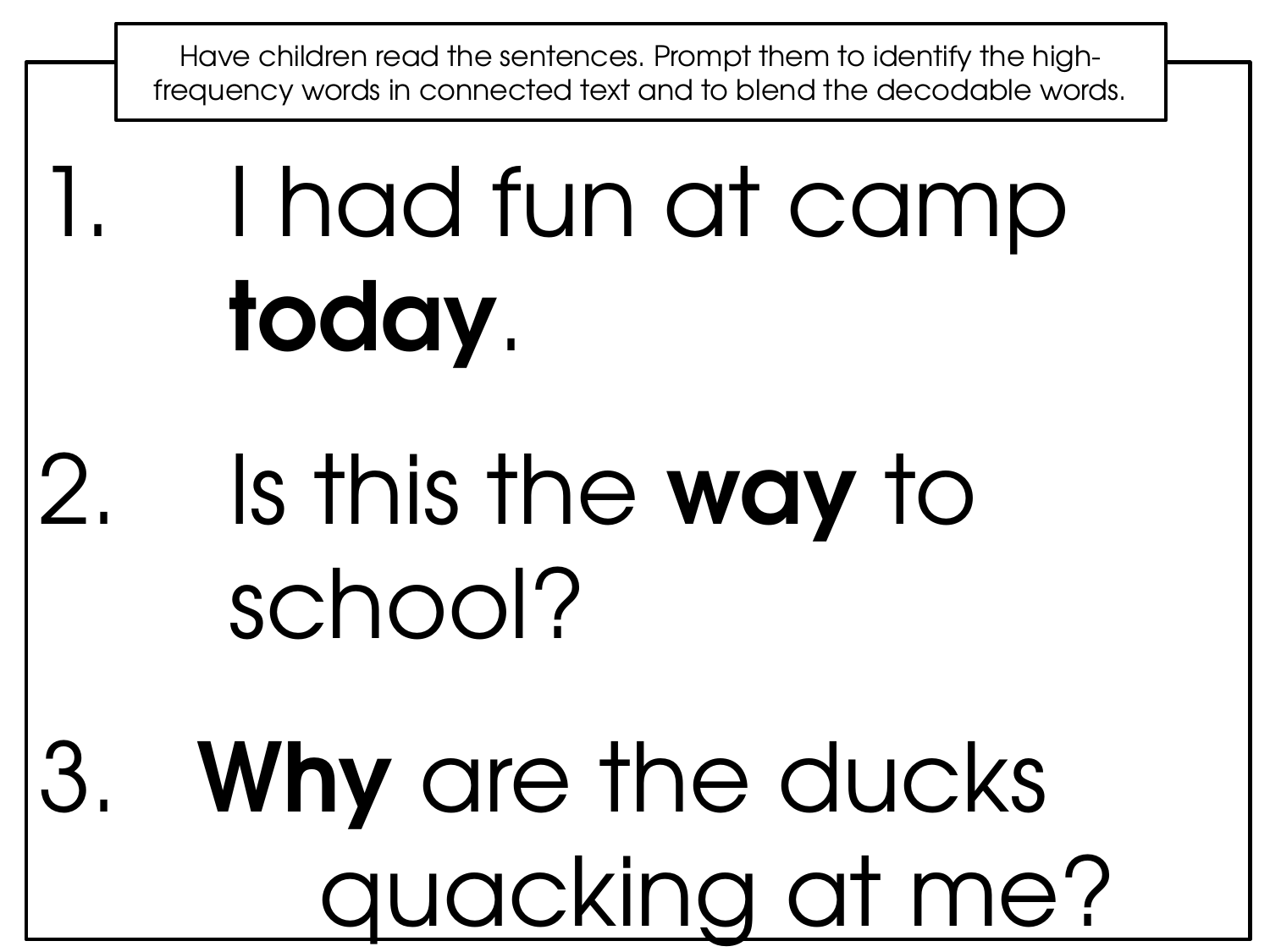

Have children read the sentences. Prompt them to identify the high-frequency words in connected text and to blend the decodable words.

I had fun at camp today.

Is this the way to school?

3.   Why are the ducks   			 quacking at me?